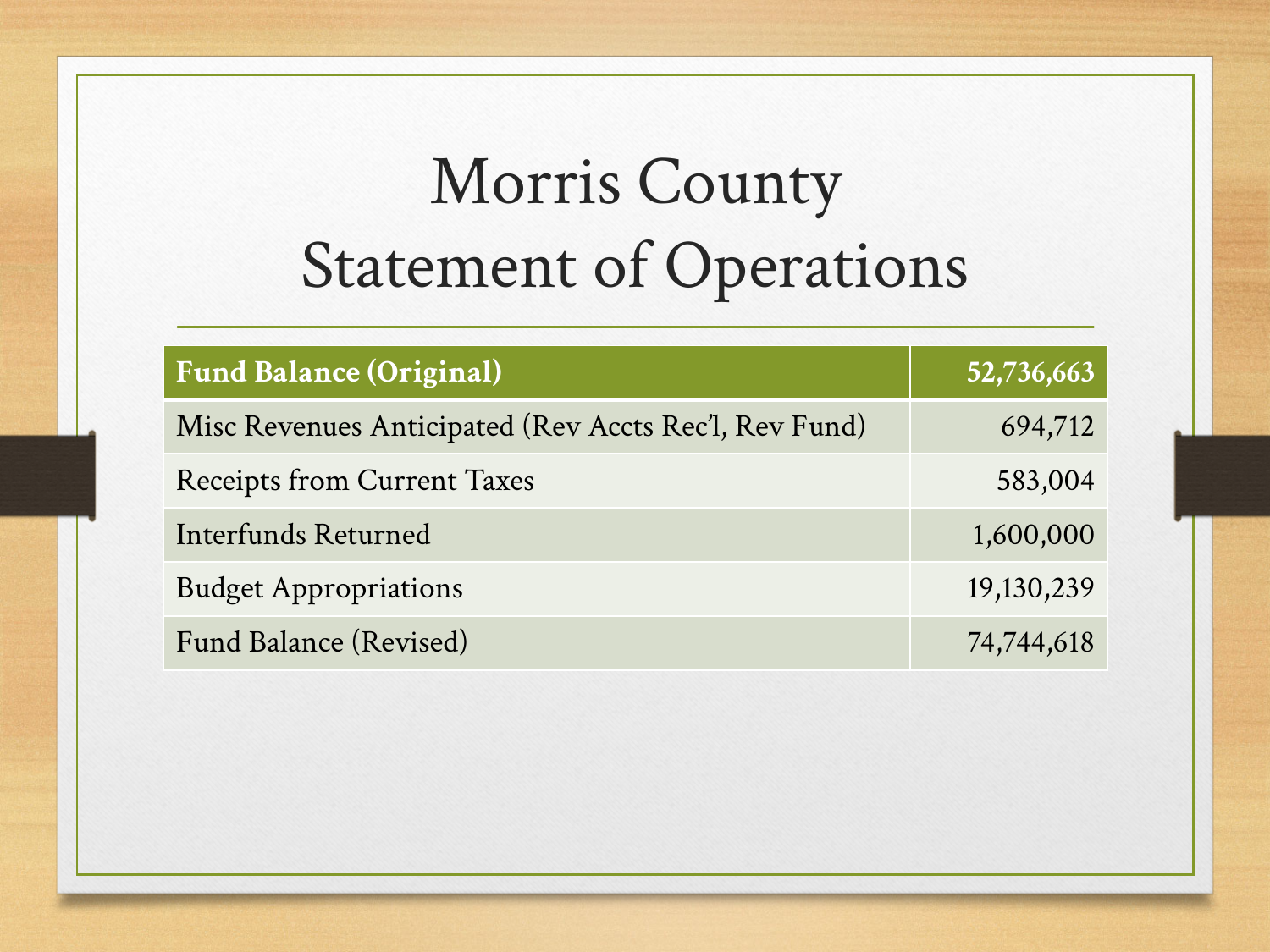

# Morris County Statement of Operations
| Fund Balance (Original) | 52,736,663 |
| --- | --- |
| Misc Revenues Anticipated (Rev Accts Rec’l, Rev Fund) | 694,712 |
| Receipts from Current Taxes | 583,004 |
| Interfunds Returned | 1,600,000 |
| Budget Appropriations | 19,130,239 |
| Fund Balance (Revised) | 74,744,618 |